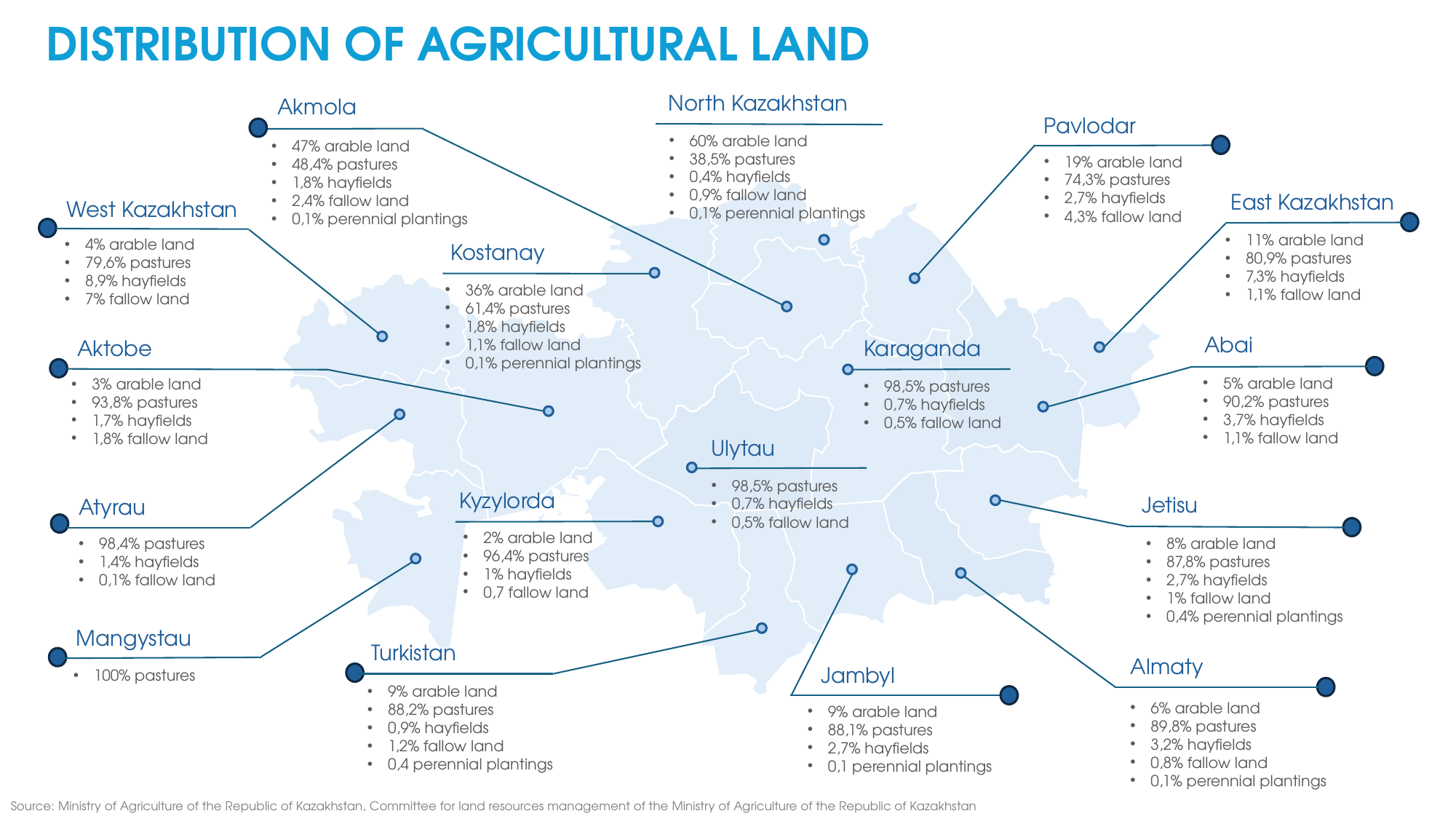

DISTRIBUTION OF AGRICULTURAL LAND
North Kazakhstan
Akmola
Pavlodar

60% arable land
38,5% pastures
0,4% hayfields
0,9% fallow land
0,1% perennial plantings
47% arable land
48,4% pastures
1,8% hayfields
2,4% fallow land
0,1% perennial plantings

19% arable land
74,3% pastures
2,7% hayfields
4,3% fallow land

East Kazakhstan
West Kazakhstan

11% arable land
80,9% pastures
7,3% hayfields
1,1% fallow land
4% arable land
79,6% pastures
8,9% hayfields
7% fallow land
Kostanay

36% arable land
61,4% pastures
1,8% hayfields
1,1% fallow land
0,1% perennial plantings

Abai
Karaganda
Aktobe

5% arable land
90,2% pastures
3,7% hayfields
1,1% fallow land
3% arable land
93,8% pastures
1,7% hayfields
1,8% fallow land
98,5% pastures
0,7% hayfields
0,5% fallow land

Ulytau

98,5% pastures
0,7% hayfields
0,5% fallow land
Kyzylorda
Jetisu
Atyrau

2% arable land
96,4% pastures
1% hayfields
0,7 fallow land
98,4% pastures
1,4% hayfields
0,1% fallow land
8% arable land
87,8% pastures
2,7% hayfields
1% fallow land
0,4% perennial plantings

Mangystau

Turkistan
Almaty

Jambyl
100% pastures

9% arable land
88,2% pastures
0,9% hayfields
1,2% fallow land
0,4 perennial plantings

6% arable land
89,8% pastures
3,2% hayfields
0,8% fallow land
0,1% perennial plantings
9% arable land
88,1% pastures
2,7% hayfields
0,1 perennial plantings
Source: Ministry of Agriculture of the Republic of Kazakhstan, Committee for land resources management of the Ministry of Agriculture of the Republic of Kazakhstan